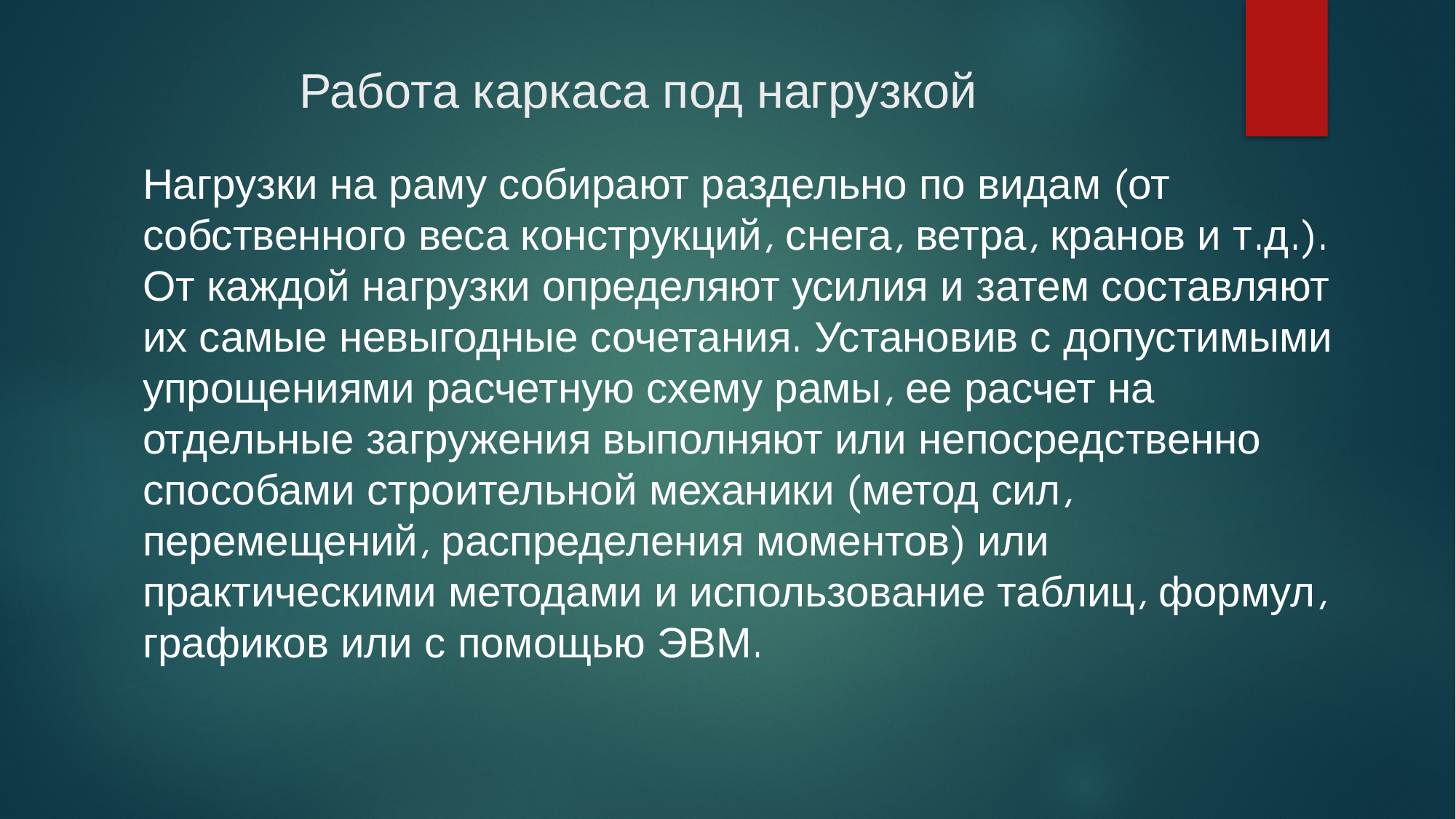

# Работа каркаса под нагрузкой
Нагрузки на раму собирают раздельно по видам (от собственного веса конструкций, снега, ветра, кранов и т.д.). От каждой нагрузки определяют усилия и затем составляют их самые невыгодные сочетания. Установив с допустимыми упрощениями расчетную схему рамы, ее расчет на отдельные загружения выполняют или непосредственно способами строительной механики (метод сил, перемещений, распределения моментов) или практическими методами и использование таблиц, формул, графиков или с помощью ЭВМ.